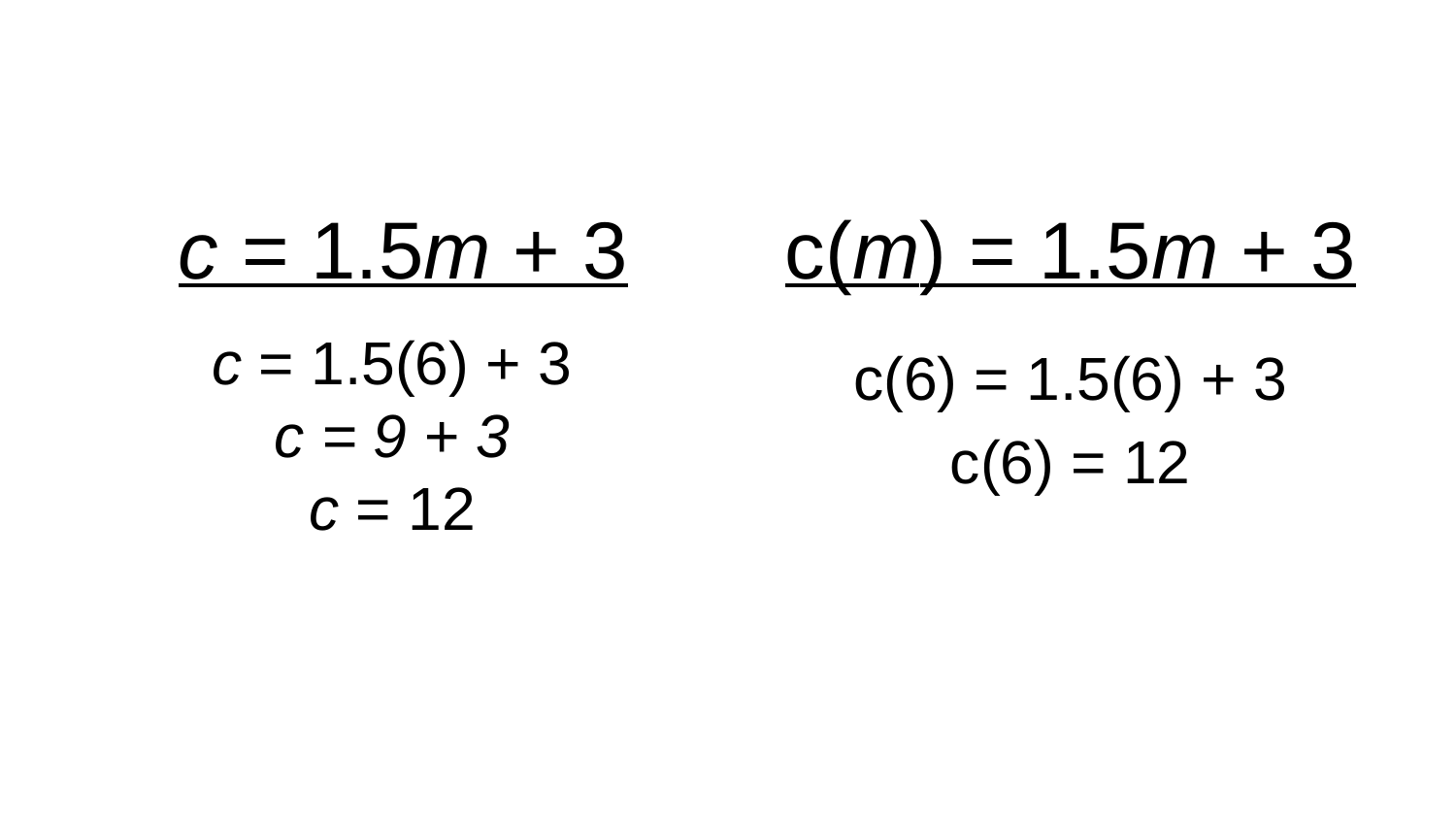

c = 1.5m + 3

c = 1.5(6) + 3
c = 9 + 3
c = 12
c(m) = 1.5m + 3

c(6) = 1.5(6) + 3
c(6) = 12